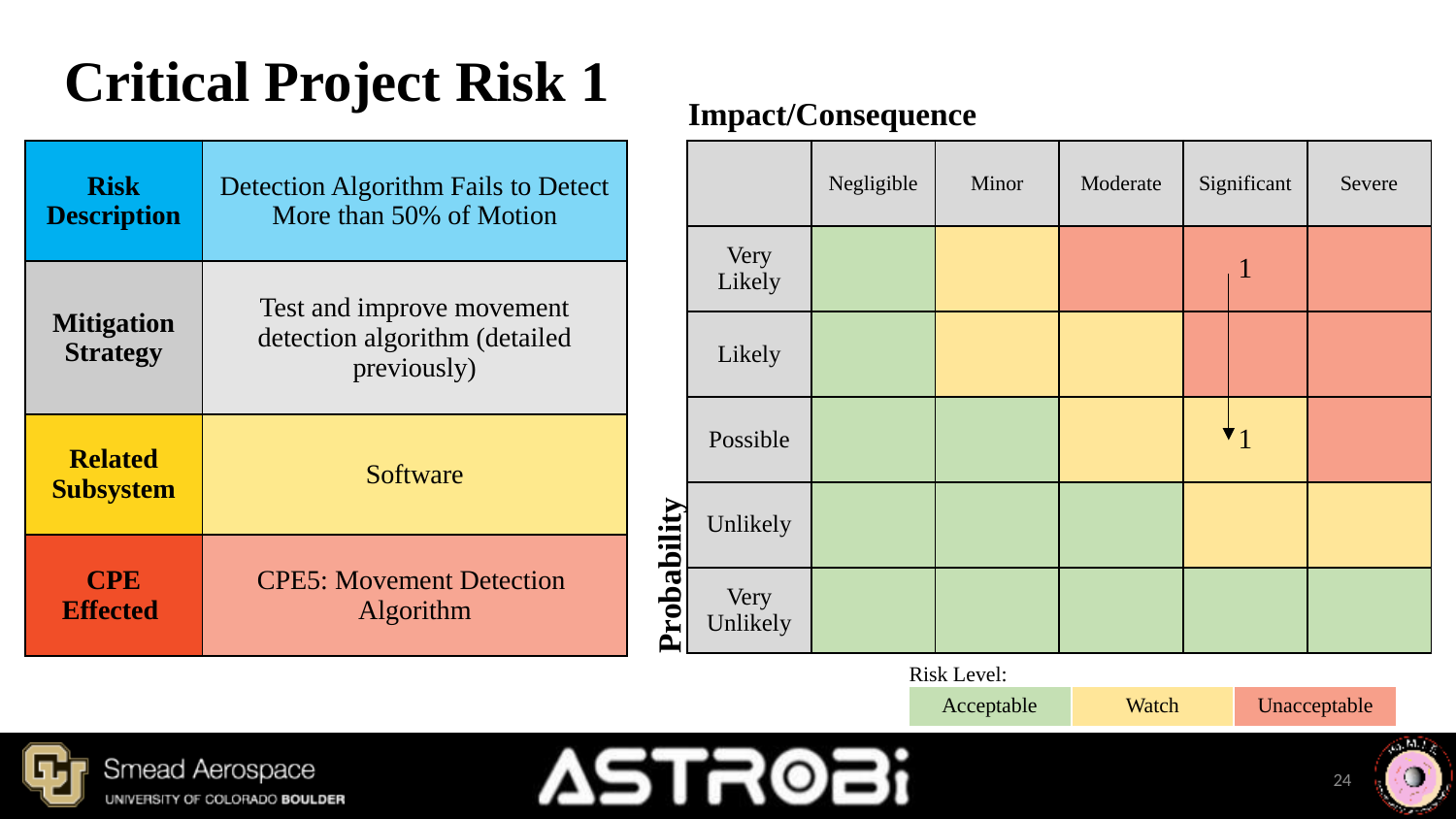

# Critical Project Risk 1
Impact/Consequence
|  | Negligible | Minor | Moderate | Significant | Severe |
| --- | --- | --- | --- | --- | --- |
| Very Likely |  |  |  | 1 |  |
| Likely |  |  |  |  |  |
| Possible |  |  |  | 1 |  |
| Unlikely |  |  |  |  |  |
| Very Unlikely |  |  |  |  |  |
| Risk Description | Detection Algorithm Fails to Detect More than 50% of Motion |
| --- | --- |
| Mitigation Strategy | Test and improve movement detection algorithm (detailed previously) |
| Related Subsystem | Software |
| CPE Effected | CPE5: Movement Detection  Algorithm |
Probability
Risk Level:
| Acceptable | Watch | Unacceptable |
| --- | --- | --- |
24